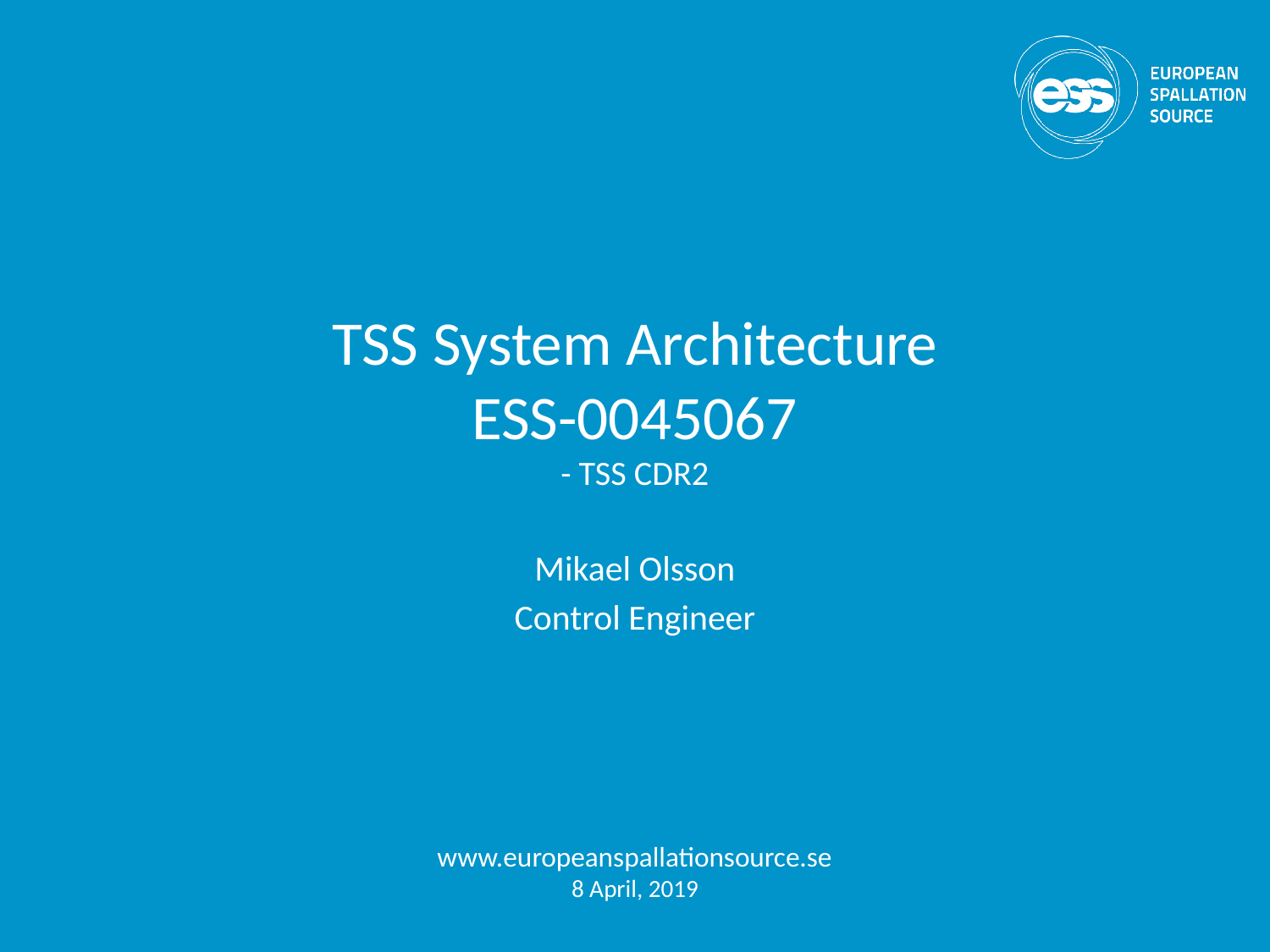

# TSS System Architecture ESS-0045067 - TSS CDR2
Mikael Olsson
Control Engineer
www.europeanspallationsource.se
8 April, 2019